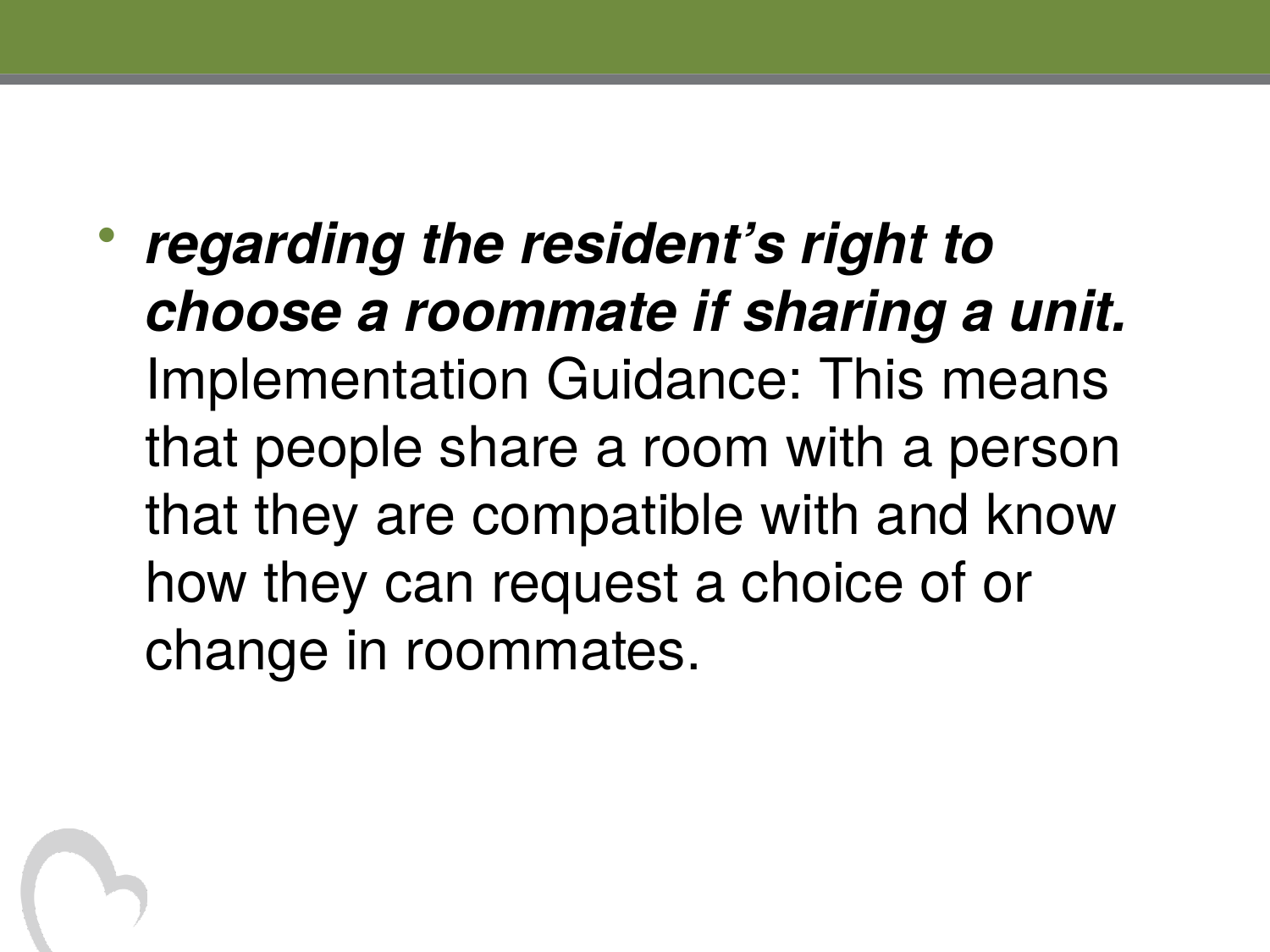

regarding the resident’s right to choose a roommate if sharing a unit.
Implementation Guidance: This means that people share a room with a person that they are compatible with and know how they can request a choice of or change in roommates.